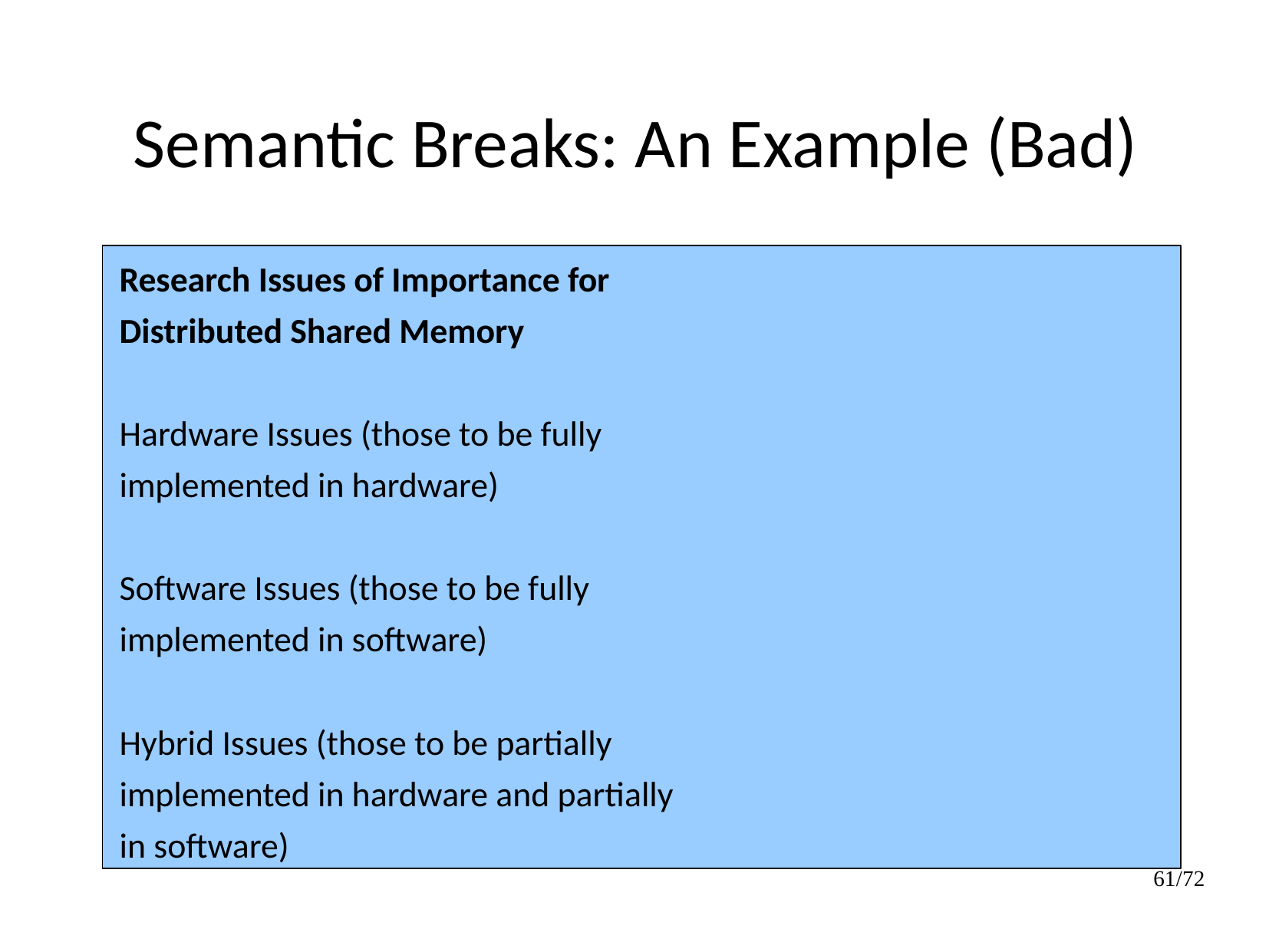

Semantic Breaks: An Example (Bad)

Research Issues of Importance for
Distributed Shared Memory

Hardware Issues (those to be fully
implemented in hardware)

Software Issues (those to be fully
implemented in software)

Hybrid Issues (those to be partially
implemented in hardware and partially
in software)
61/72